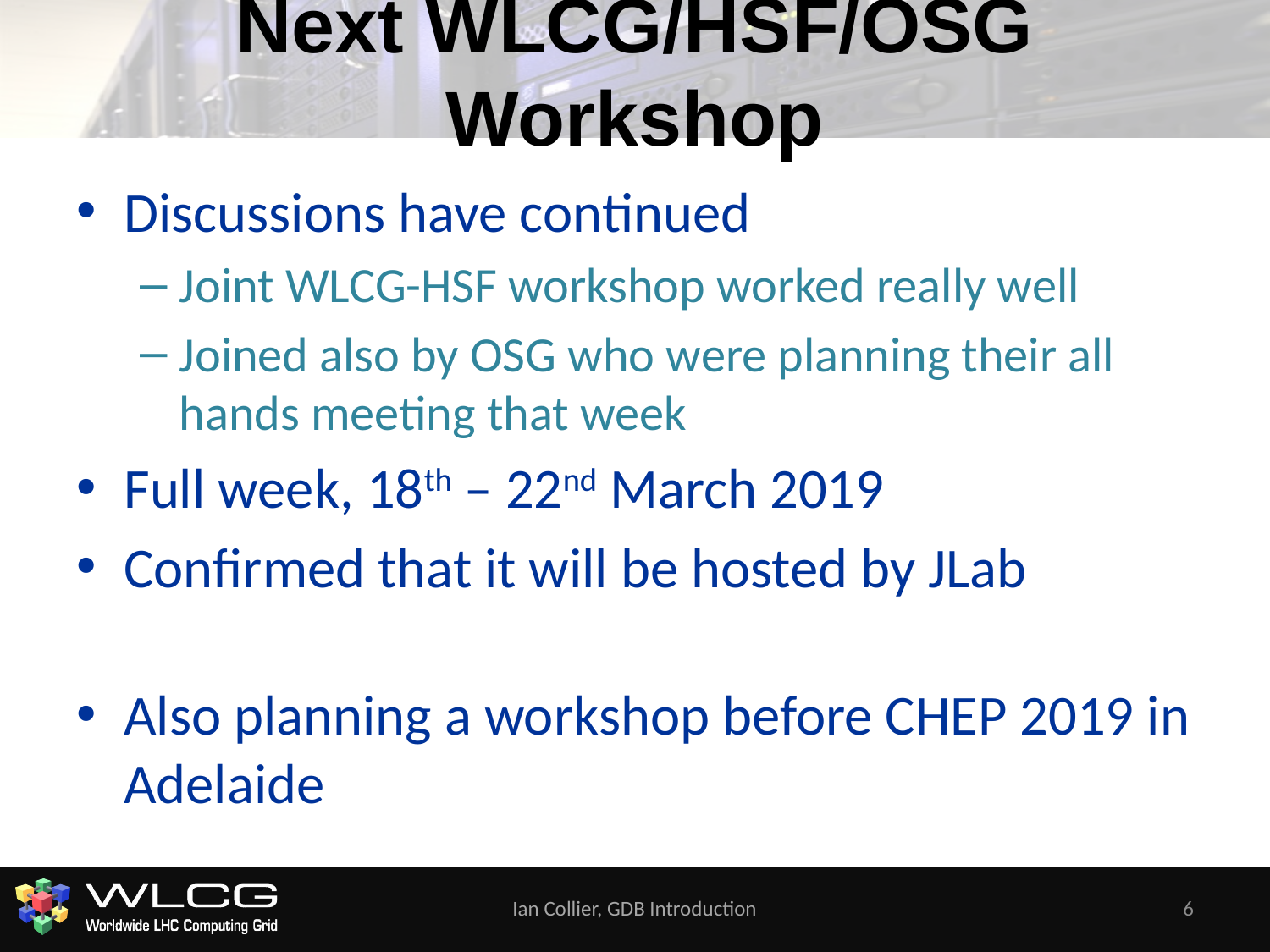

# Next WLCG/HSF/OSG Workshop
Discussions have continued
Joint WLCG-HSF workshop worked really well
Joined also by OSG who were planning their all hands meeting that week
Full week, 18th – 22nd March 2019
Confirmed that it will be hosted by JLab

Also planning a workshop before CHEP 2019 in Adelaide
Ian Collier, GDB Introduction
6